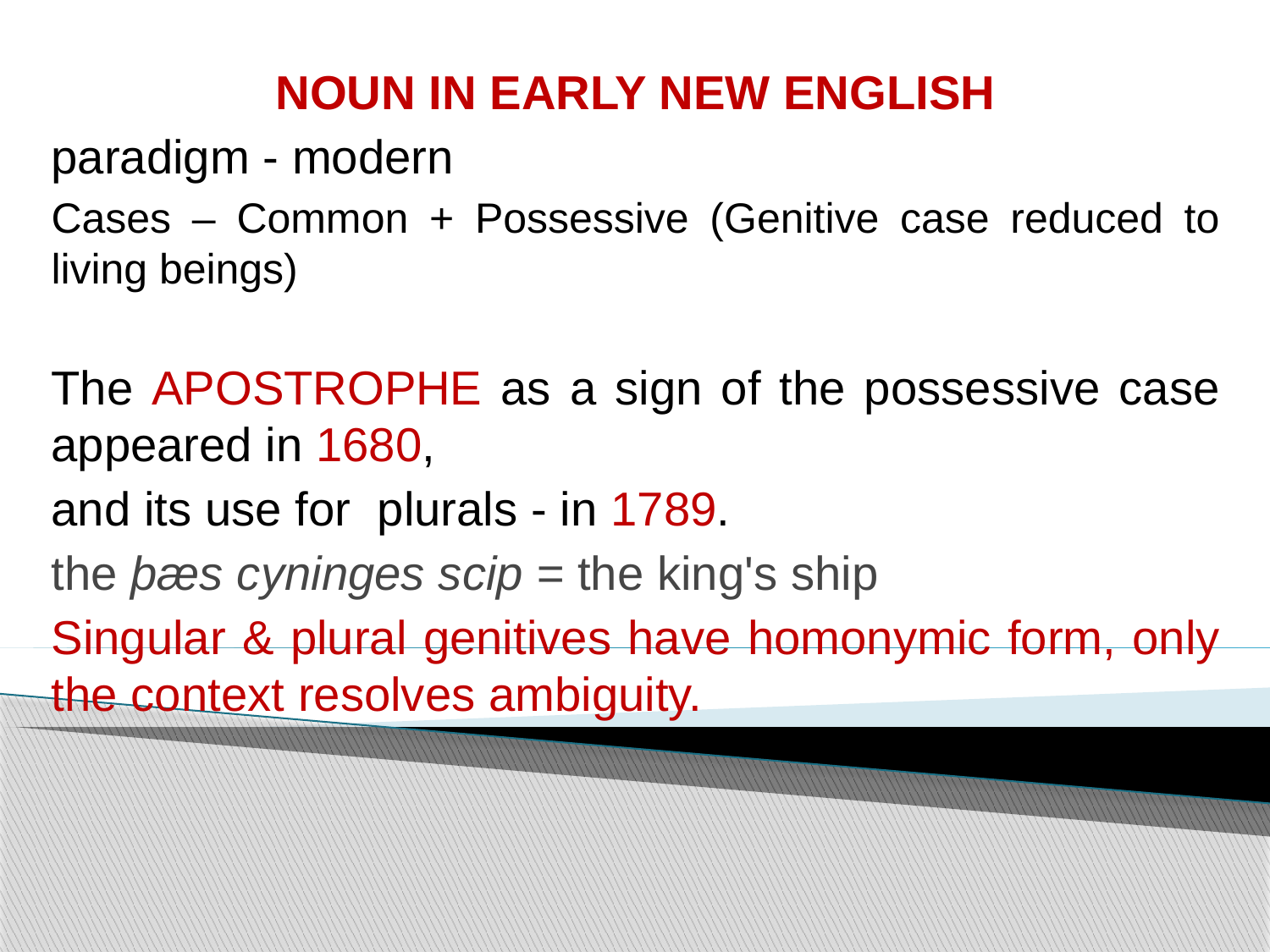

NOUN IN EARLY NEW ENGLISH
paradigm - modern
Cases – Common + Possessive (Genitive case reduced to living beings)

The APOSTROPHE as a sign of the possessive case appeared in 1680,
and its use for  plurals - in 1789.
the þæs cyninges scip = the king's ship
Singular & plural genitives have homonymic form, only the context resolves ambiguity.